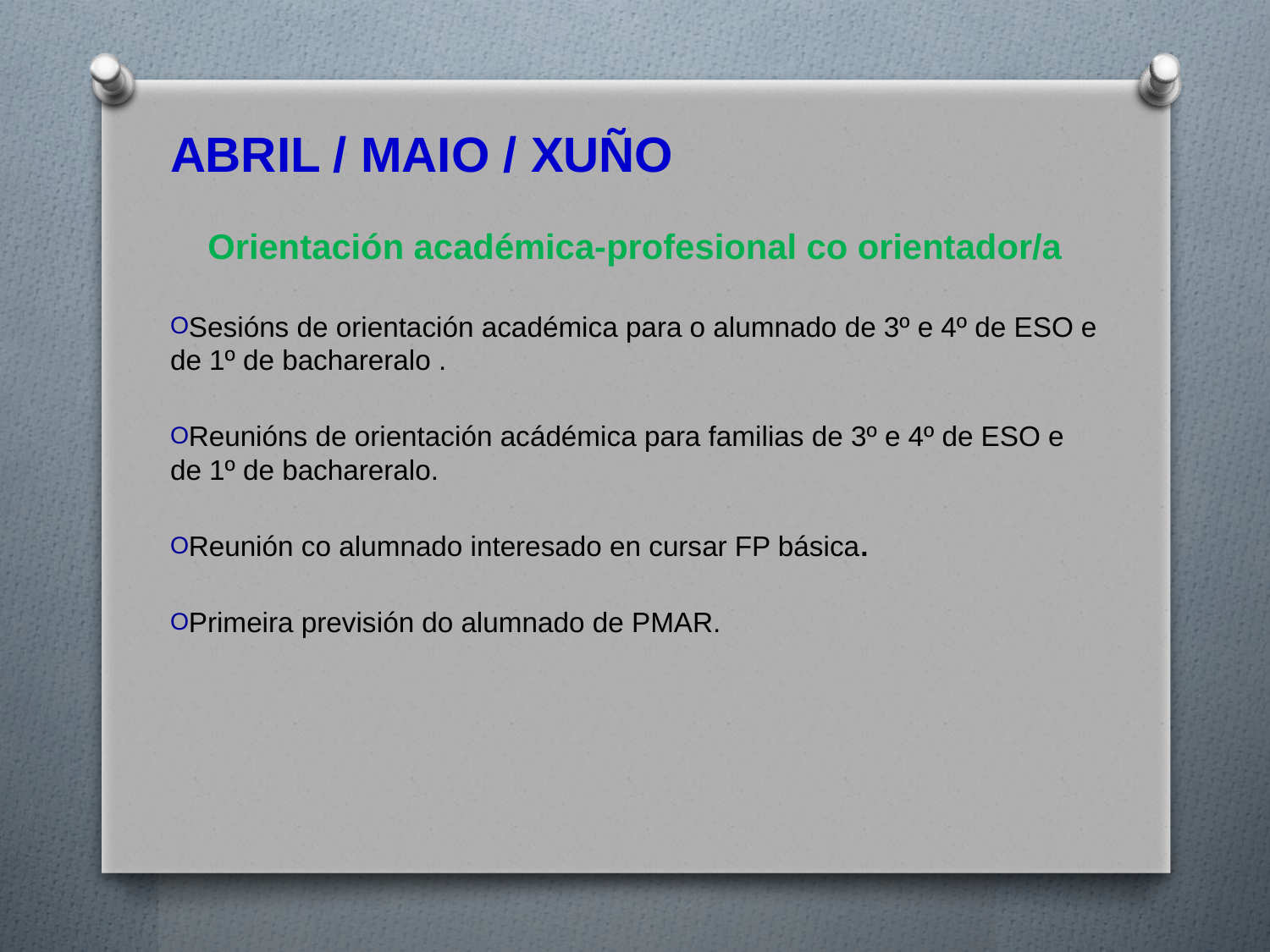

ABRIL / MAIO / XUÑO
Orientación académica-profesional co orientador/a
Sesións de orientación académica para o alumnado de 3º e 4º de ESO e de 1º de bachareralo .
Reunións de orientación acádémica para familias de 3º e 4º de ESO e de 1º de bachareralo.
Reunión co alumnado interesado en cursar FP básica.
Primeira previsión do alumnado de PMAR.